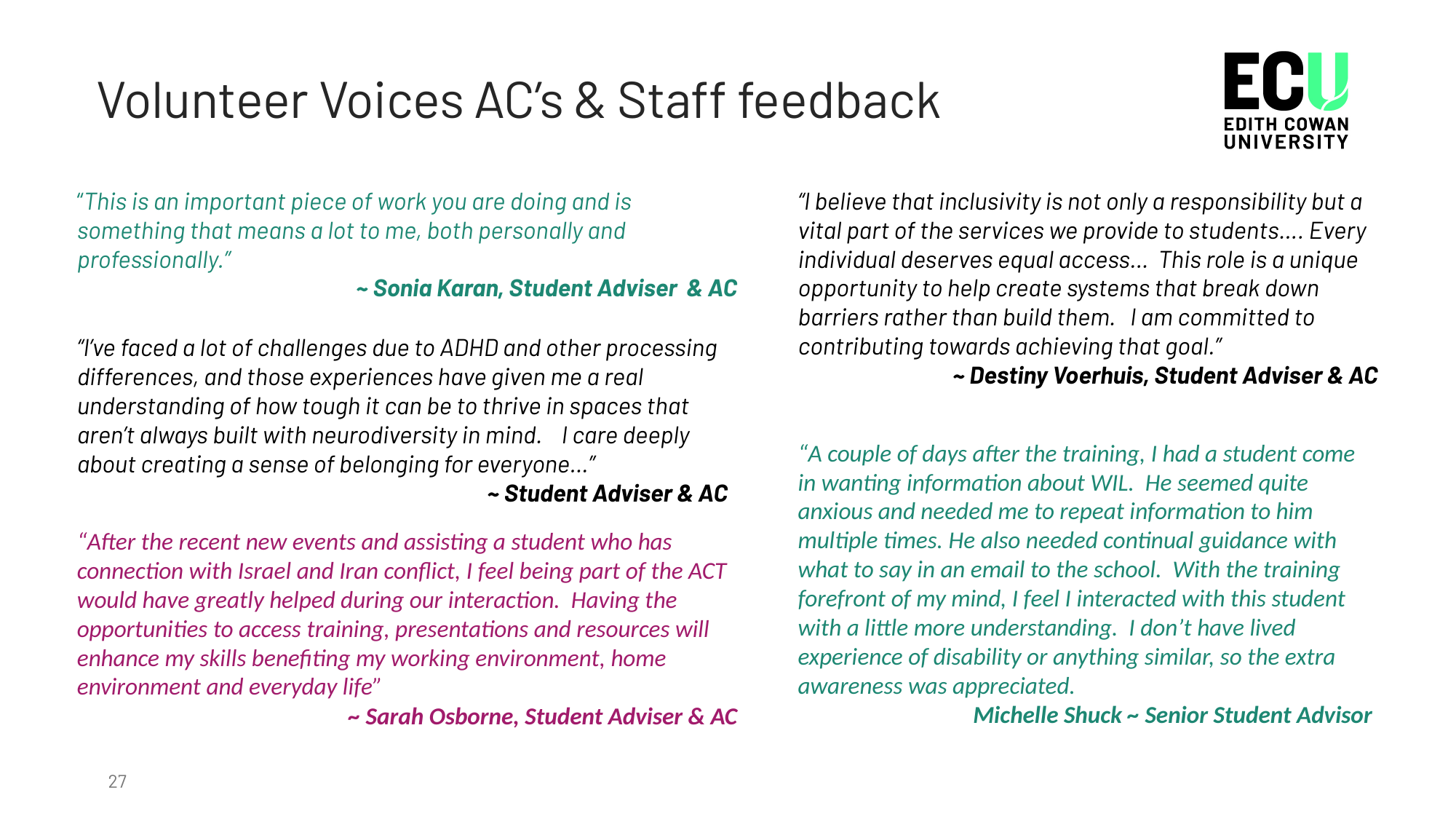

Volunteer Voices AC’s & Staff feedback
“This is an important piece of work you are doing and is something that means a lot to me, both personally and professionally.”
		~ Sonia Karan, Student Adviser  & AC
“I believe that inclusivity is not only a responsibility but a vital part of the services we provide to students…. Every individual deserves equal access…  This role is a unique opportunity to help create systems that break down barriers rather than build them.   I am committed to contributing towards achieving that goal.”
~ Destiny Voerhuis, Student Adviser & AC
“I’ve faced a lot of challenges due to ADHD and other processing differences, and those experiences have given me a real understanding of how tough it can be to thrive in spaces that aren’t always built with neurodiversity in mind.    I care deeply about creating a sense of belonging for everyone…”
~ Student Adviser & AC
“A couple of days after the training, I had a student come in wanting information about WIL.  He seemed quite anxious and needed me to repeat information to him multiple times. He also needed continual guidance with what to say in an email to the school.  With the training forefront of my mind, I feel I interacted with this student with a little more understanding.  I don’t have lived experience of disability or anything similar, so the extra awareness was appreciated.
 Michelle Shuck ~ Senior Student Advisor
“After the recent new events and assisting a student who has connection with Israel and Iran conflict, I feel being part of the ACT would have greatly helped during our interaction.  Having the opportunities to access training, presentations and resources will enhance my skills benefiting my working environment, home environment and everyday life”
~ Sarah Osborne, Student Adviser & AC
27